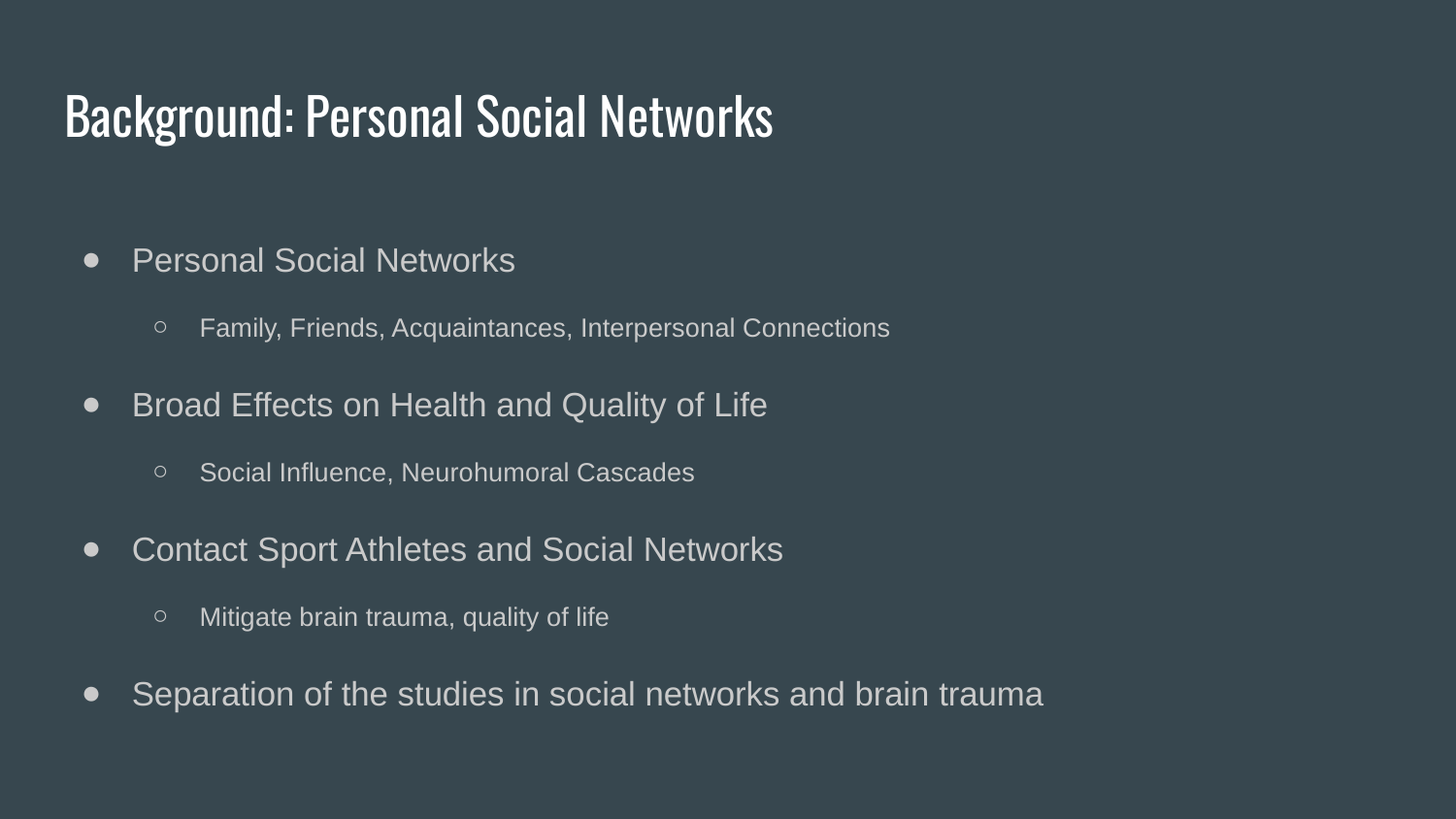

# Background: Personal Social Networks
Personal Social Networks
Family, Friends, Acquaintances, Interpersonal Connections
Broad Effects on Health and Quality of Life
Social Influence, Neurohumoral Cascades
Contact Sport Athletes and Social Networks
Mitigate brain trauma, quality of life
Separation of the studies in social networks and brain trauma